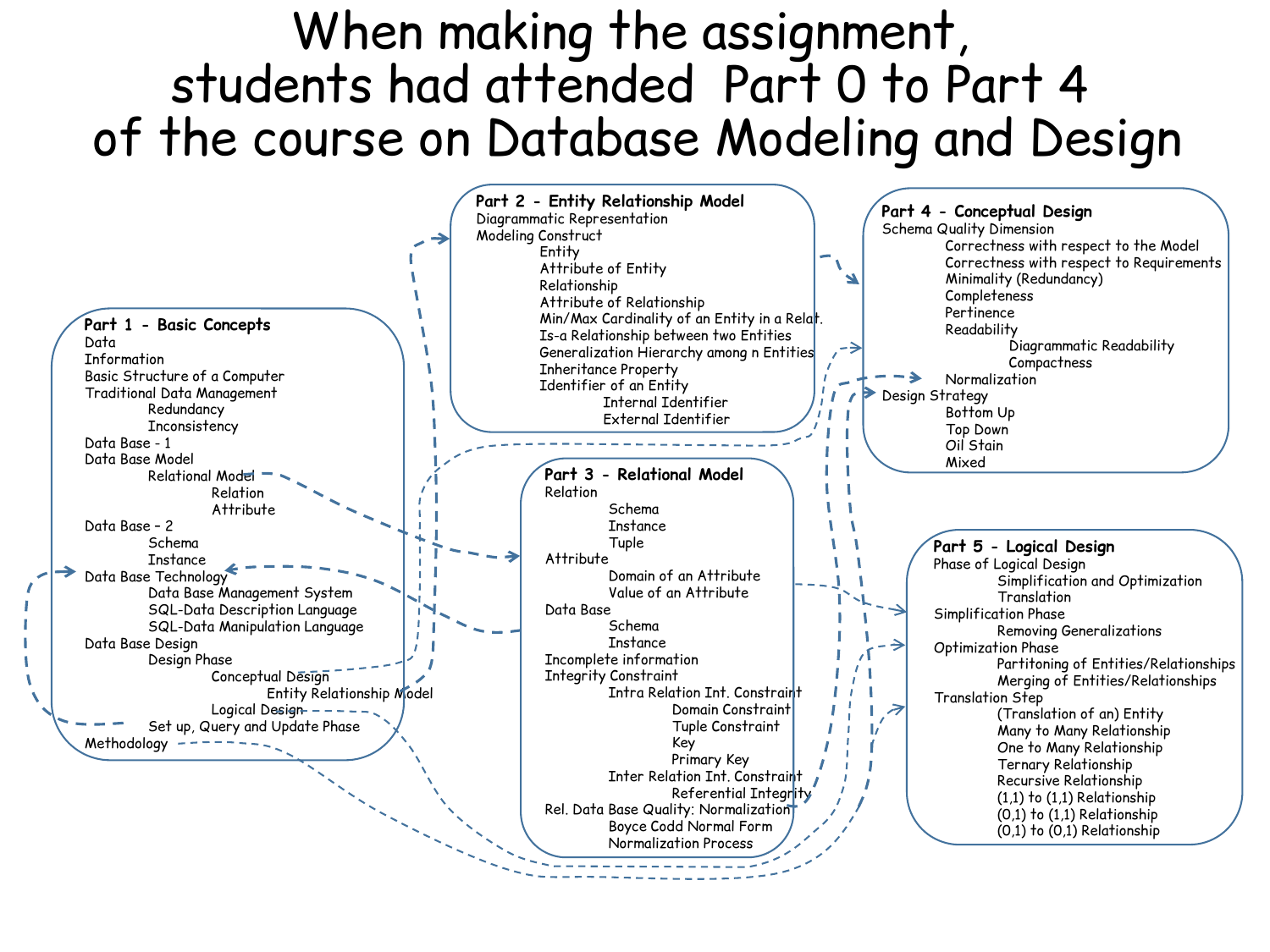

# When making the assignment, students had attended  Part 0 to Part 4 of the course on Database Modeling and Design

Part 2 - Entity Relationship Model
Diagrammatic Representation
Modeling Construct
Entity
Attribute of Entity
Relationship
Attribute of Relationship
Min/Max Cardinality of an Entity in a Relat.
Is-a Relationship between two Entities
Generalization Hierarchy among n Entities
Inheritance Property
Identifier of an Entity
Internal Identifier
External Identifier

Part 4 - Conceptual Design
Schema Quality Dimension
Correctness with respect to the Model
Correctness with respect to Requirements
Minimality (Redundancy)
Completeness
Pertinence
Readability
Diagrammatic Readability
Compactness
Normalization
Design Strategy
Bottom Up
Top Down
Oil Stain
Mixed

Part 1 - Basic Concepts
Data
Information
Basic Structure of a Computer
Traditional Data Management
Redundancy
Inconsistency
Data Base - 1
Data Base Model
Relational Model
Relation
Attribute
Data Base – 2
Schema
Instance
Data Base Technology
Data Base Management System
SQL-Data Description Language
SQL-Data Manipulation Language
Data Base Design
Design Phase
Conceptual Design
             Entity Relationship Model
Logical Design
Set up, Query and Update Phase
Methodology

Part 3 - Relational Model
Relation
Schema
Instance
Tuple
Attribute
Domain of an Attribute
Value of an Attribute
Data Base
Schema
Instance
Incomplete information
Integrity Constraint
Intra Relation Int. Constraint
Domain Constraint
Tuple Constraint
Key
Primary Key
Inter Relation Int. Constraint
Referential Integrity
Rel. Data Base Quality: Normalization
Boyce Codd Normal Form
Normalization Process

Part 5 - Logical Design
Phase of Logical Design
Simplification and Optimization
Translation
Simplification Phase
Removing Generalizations
Optimization Phase
Partitoning of Entities/Relationships
Merging of Entities/Relationships
Translation Step
(Translation of an) Entity
Many to Many Relationship
One to Many Relationship
Ternary Relationship
Recursive Relationship
(1,1) to (1,1) Relationship
(0,1) to (1,1) Relationship
(0,1) to (0,1) Relationship